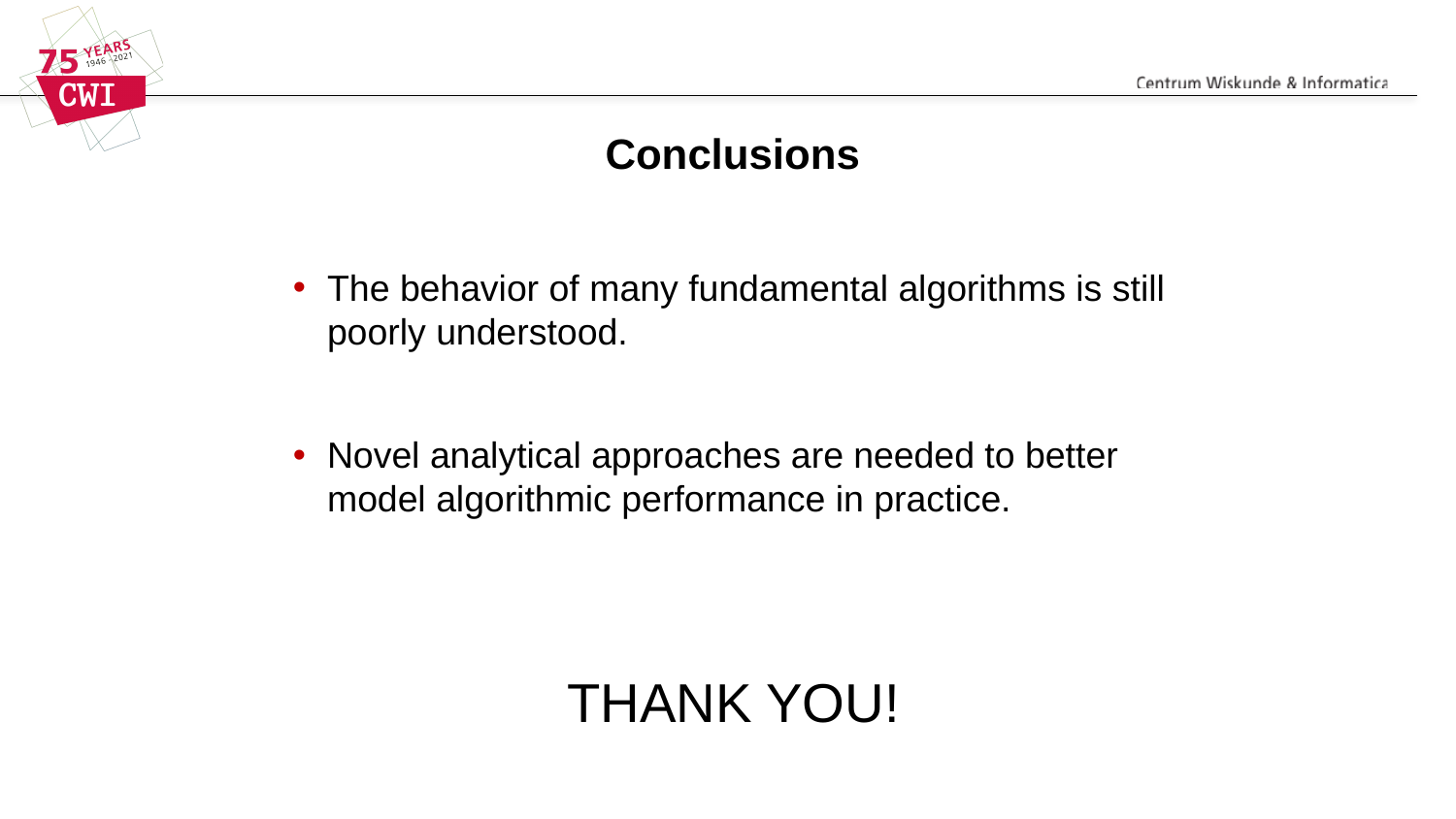

# Conclusions
The behavior of many fundamental algorithms is still poorly understood.

Novel analytical approaches are needed to better model algorithmic performance in practice.

THANK YOU!